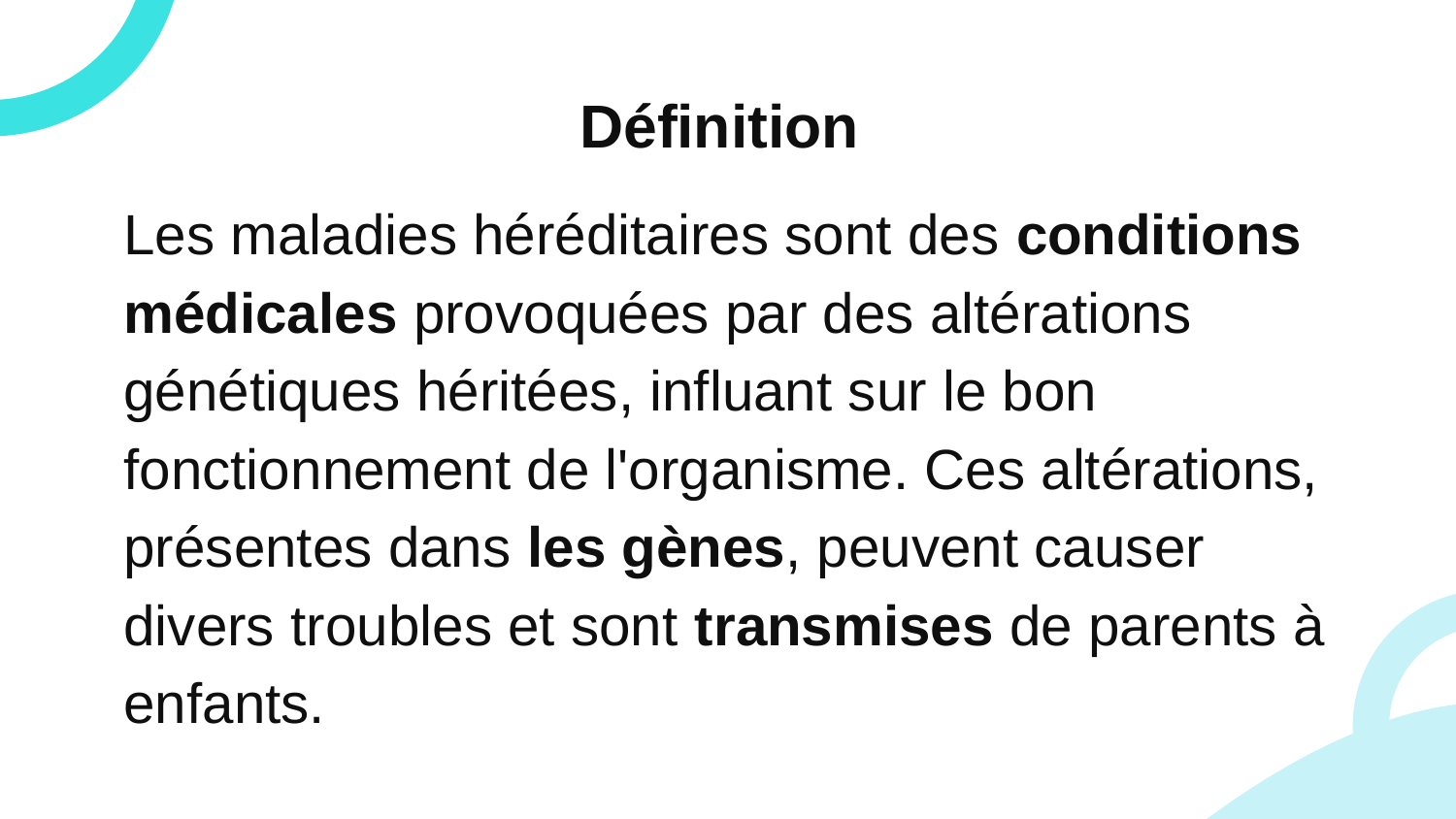

# Définition
Les maladies héréditaires sont des conditions médicales provoquées par des altérations génétiques héritées, influant sur le bon fonctionnement de l'organisme. Ces altérations, présentes dans les gènes, peuvent causer divers troubles et sont transmises de parents à enfants.